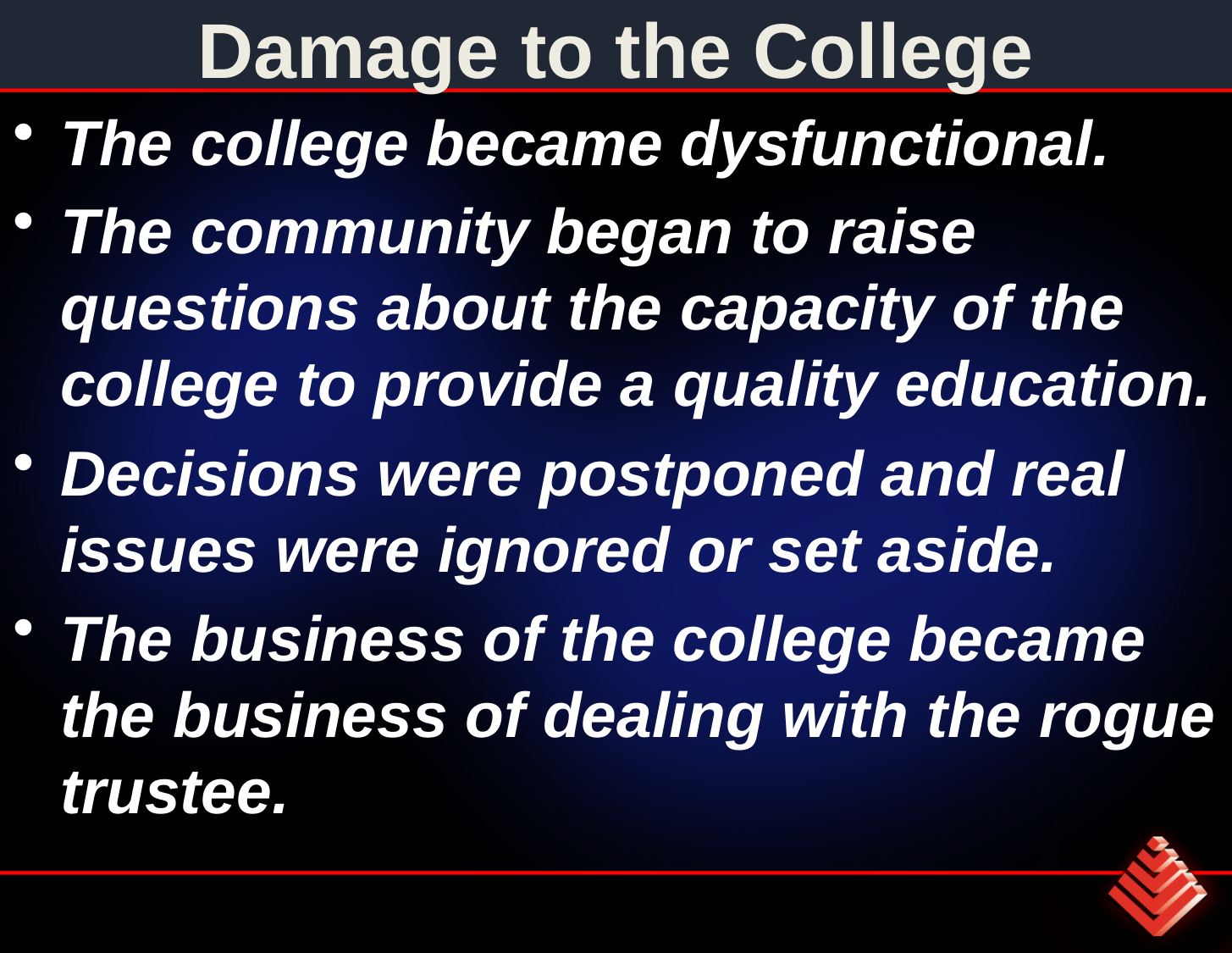

# Damage to the College
The college became dysfunctional.
The community began to raise questions about the capacity of the college to provide a quality education.
Decisions were postponed and real issues were ignored or set aside.
The business of the college became the business of dealing with the rogue trustee.